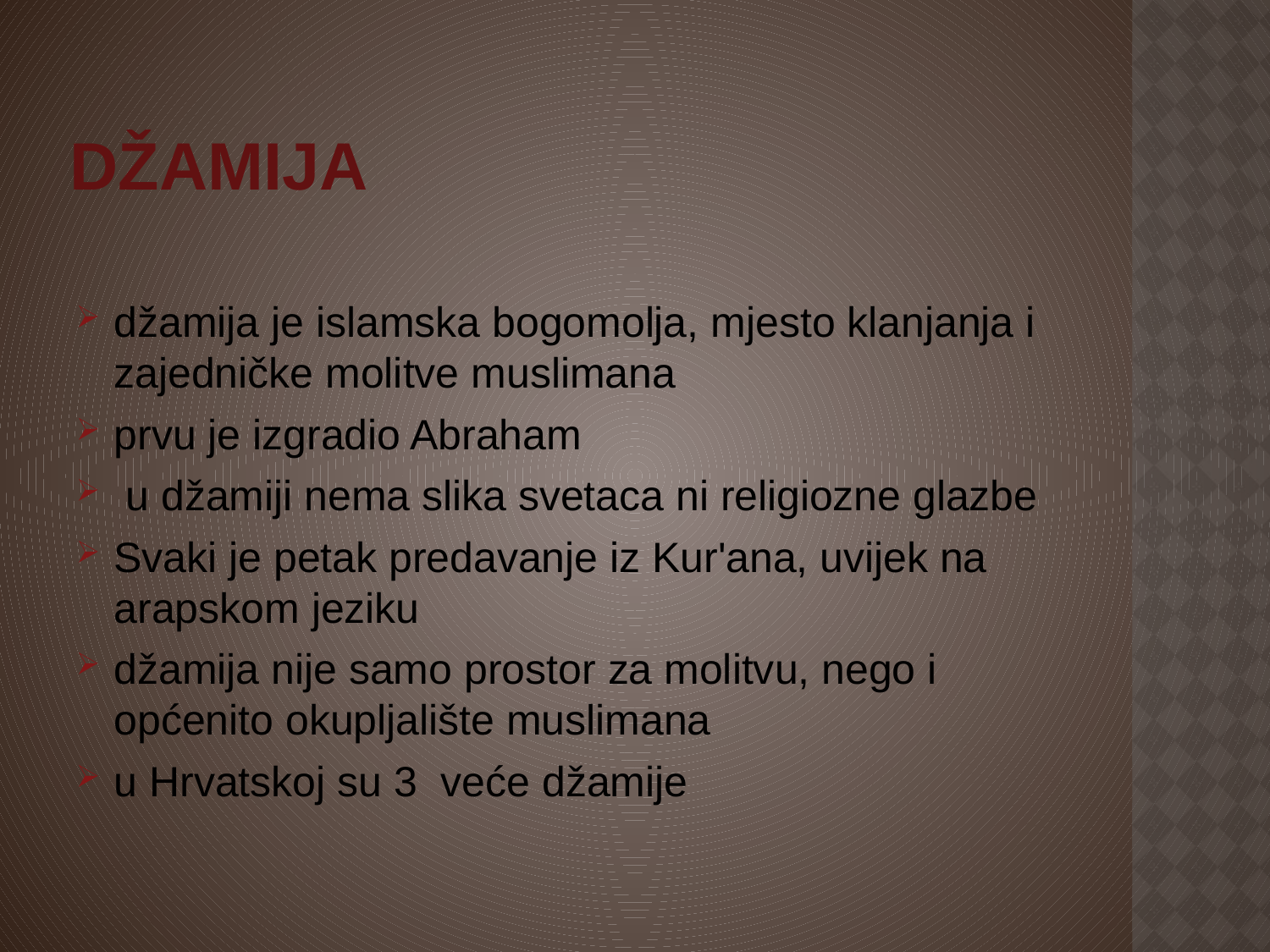

# džamija

džamija je islamska bogomolja, mjesto klanjanja i zajedničke molitve muslimana
prvu je izgradio Abraham
 u džamiji nema slika svetaca ni religiozne glazbe
Svaki je petak predavanje iz Kur'ana, uvijek na arapskom jeziku
džamija nije samo prostor za molitvu, nego i općenito okupljalište muslimana
u Hrvatskoj su 3  veće džamije